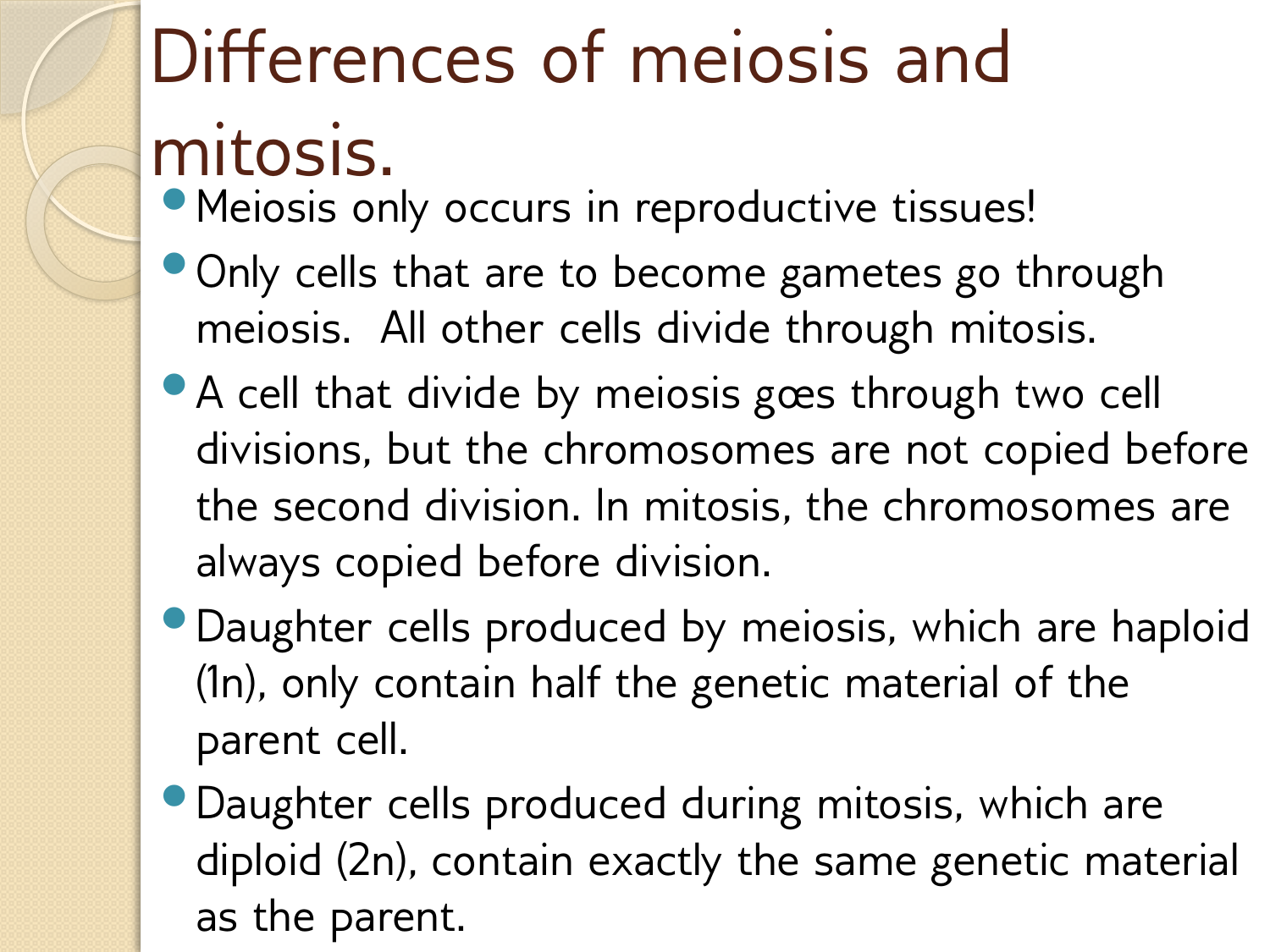

Differences of meiosis and mitosis.
Meiosis only occurs in reproductive tissues!
Only cells that are to become gametes go through meiosis.  All other cells divide through mitosis.
A cell that divide by meiosis goes through two cell divisions, but the chromosomes are not copied before the second division. In mitosis, the chromosomes are always copied before division.
Daughter cells produced by meiosis, which are haploid (1n), only contain half the genetic material of the parent cell.
Daughter cells produced during mitosis, which are diploid (2n), contain exactly the same genetic material as the parent.